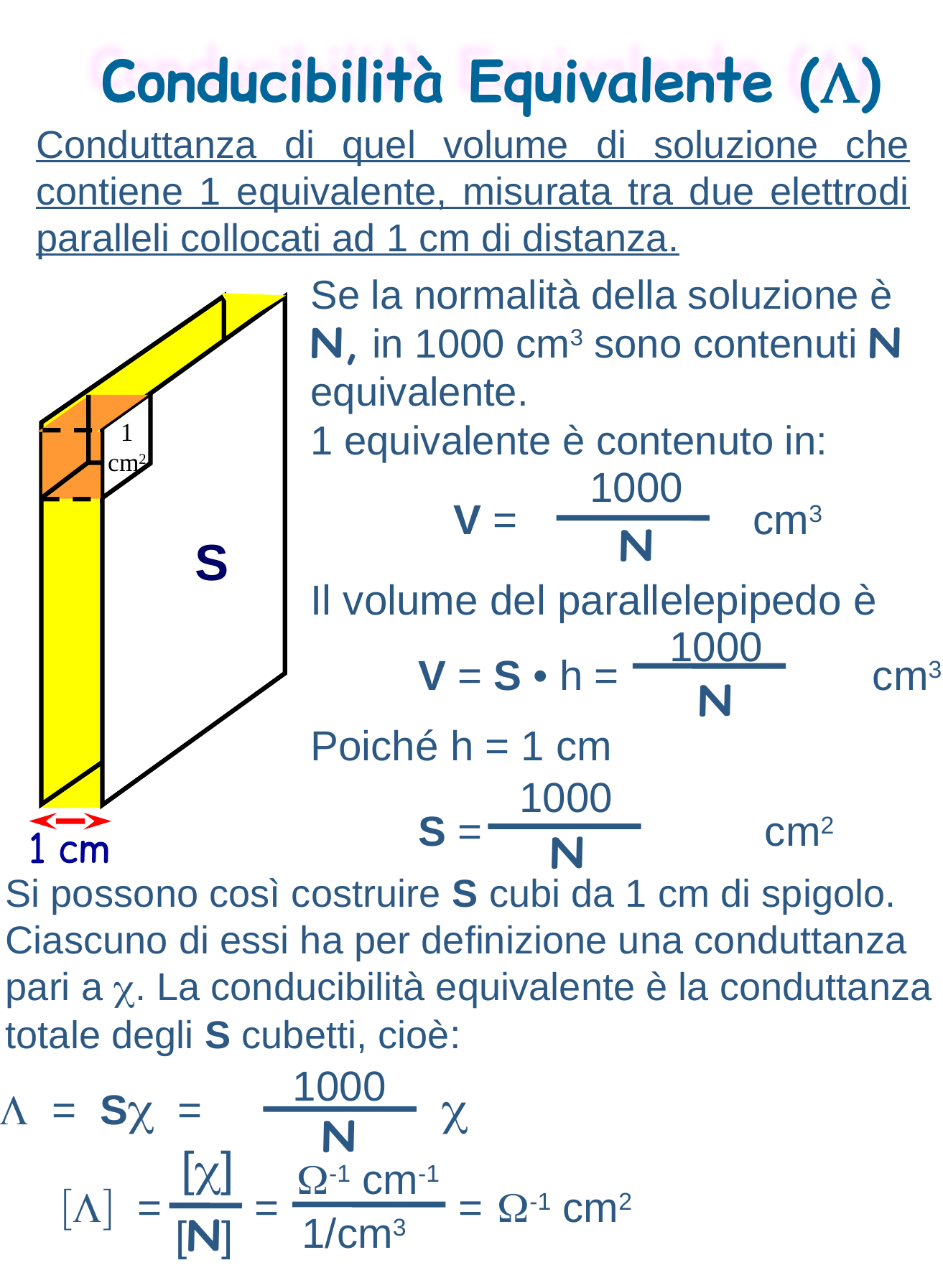

Conducibilità Equivalente (Λ)
Conduttanza di quel volume di soluzione che contiene 1 equivalente, misurata tra due elettrodi paralleli collocati ad 1 cm di distanza.
Se la normalità della soluzione è
N, in 1000 cm3 sono contenuti N
equivalente.
1 equivalente è contenuto in:
	   V =			 cm3
Il volume del parallelepipedo è
	V = S • h =			  cm3
Poiché h = 1 cm
	S =			  cm2

1
cm2

1000

N

S
1000

N
1000
1 cm

N

Si possono così costruire S cubi da 1 cm di spigolo.
Ciascuno di essi ha per definizione una conduttanza
pari a χ. La conducibilità equivalente è la conduttanza
totale degli S cubetti, cioè:
1000
Λ  =  Sχ  = 			 χ
N

[χ]
Ω-1 cm-1
[Λ]  =
=
=
Ω-1 cm2
1/cm3

[N]